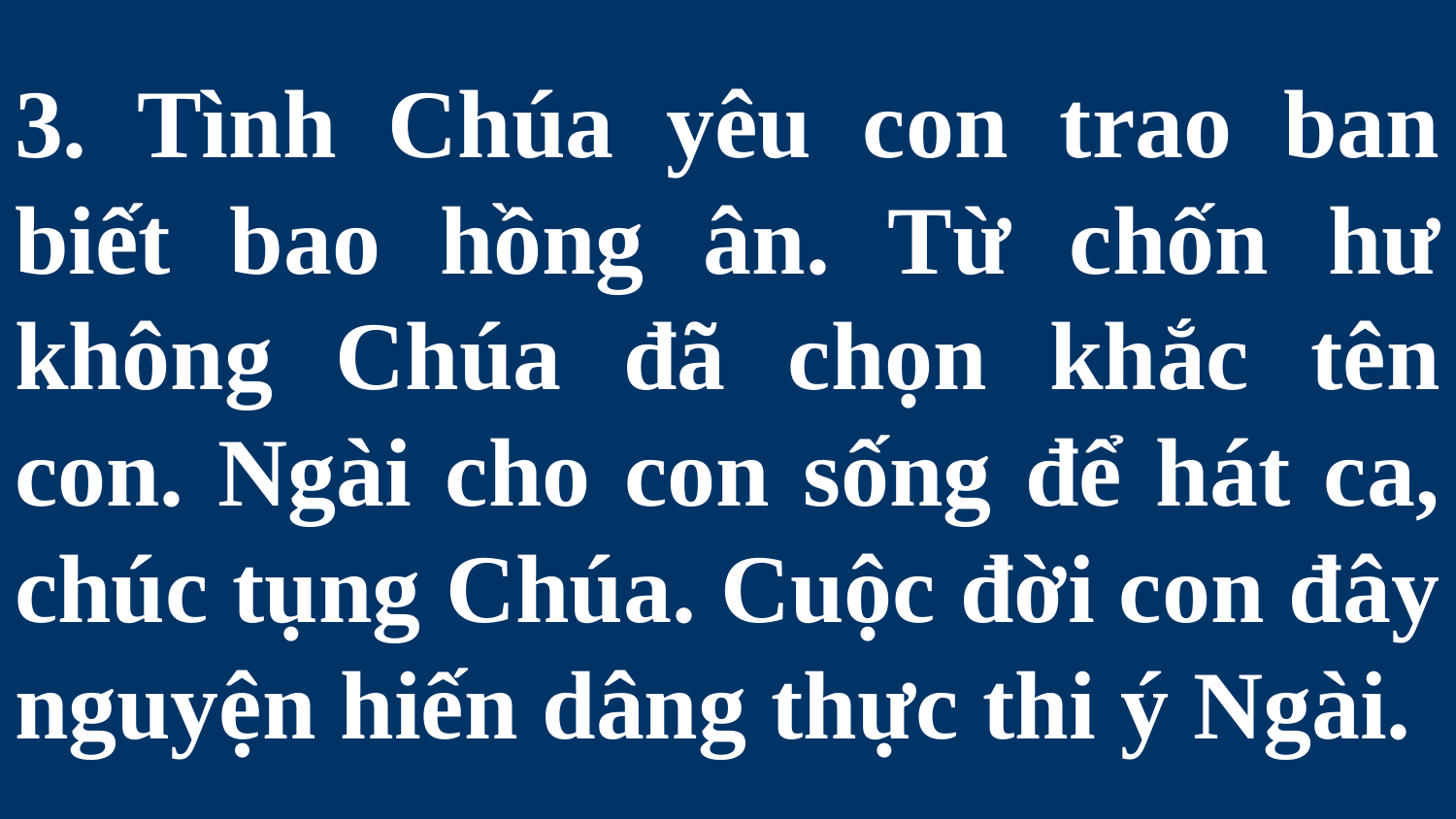

# 3. Tình Chúa yêu con trao ban biết bao hồng ân. Từ chốn hư không Chúa đã chọn khắc tên con. Ngài cho con sống để hát ca, chúc tụng Chúa. Cuộc đời con đây nguyện hiến dâng thực thi ý Ngài.